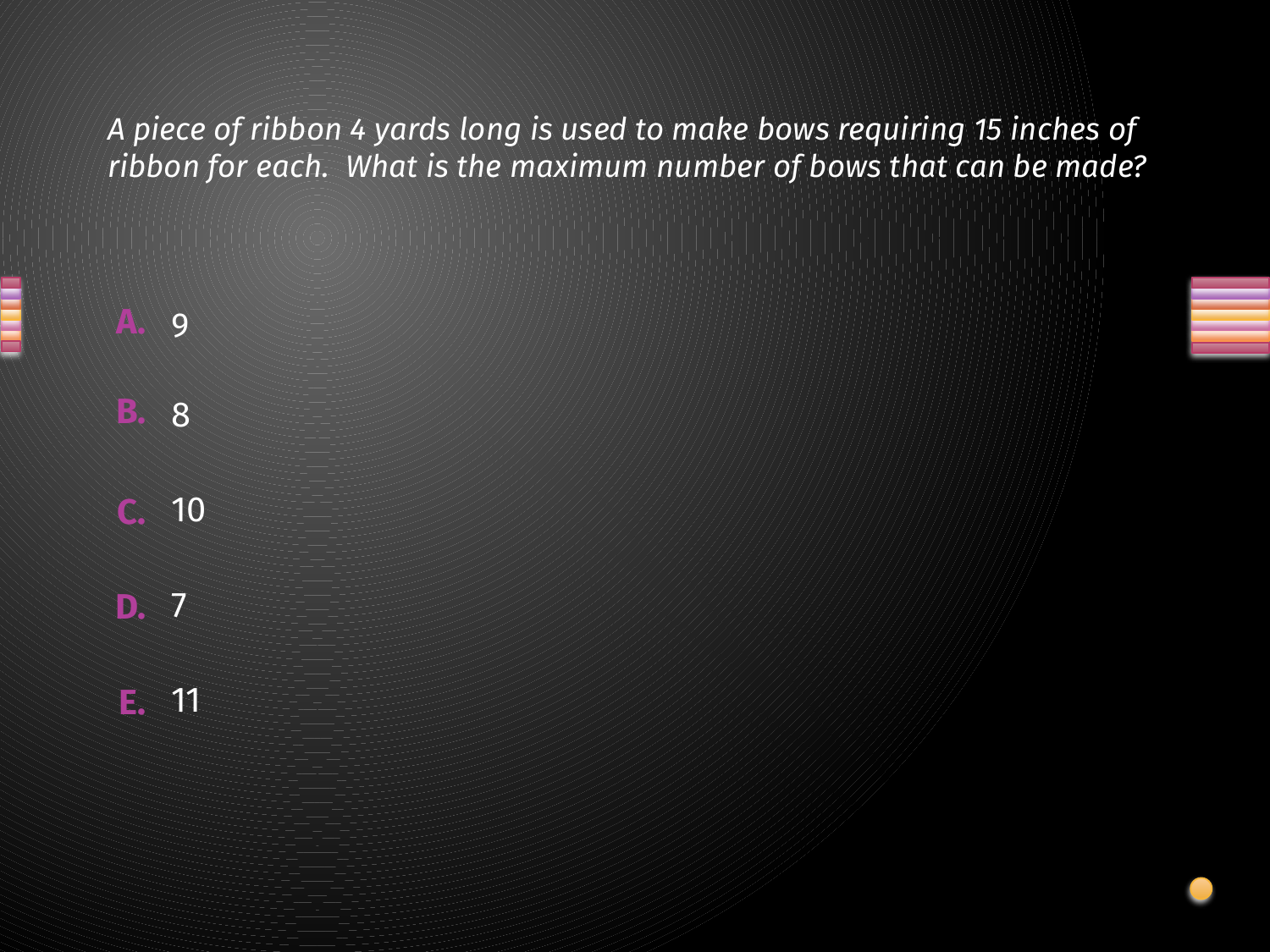

# A piece of ribbon 4 yards long is used to make bows requiring 15 inches of ribbon for each.  What is the maximum number of bows that can be made?
9

8
10
7
11